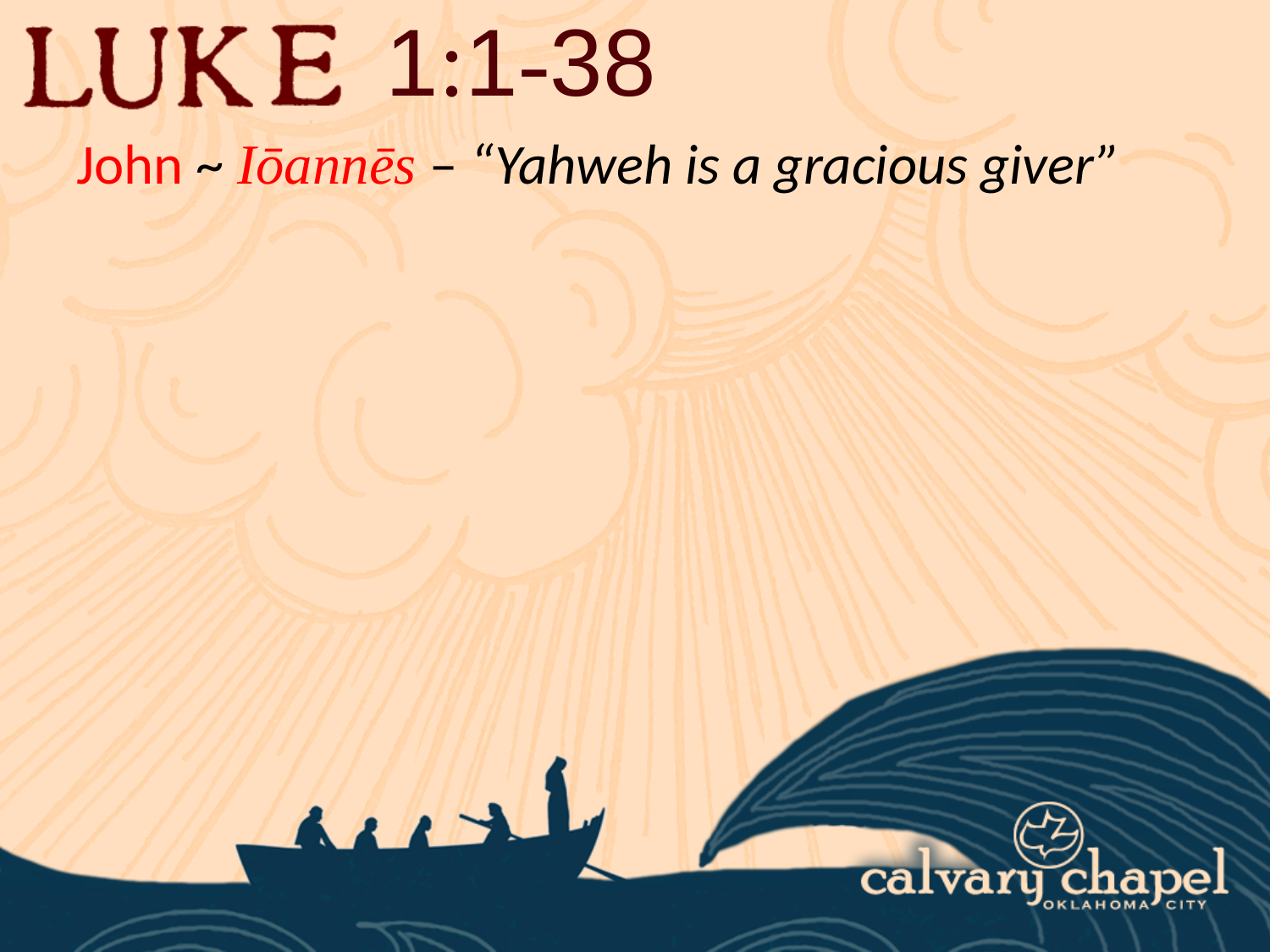

1:1-38
John ~ Iōannēs – “Yahweh is a gracious giver”